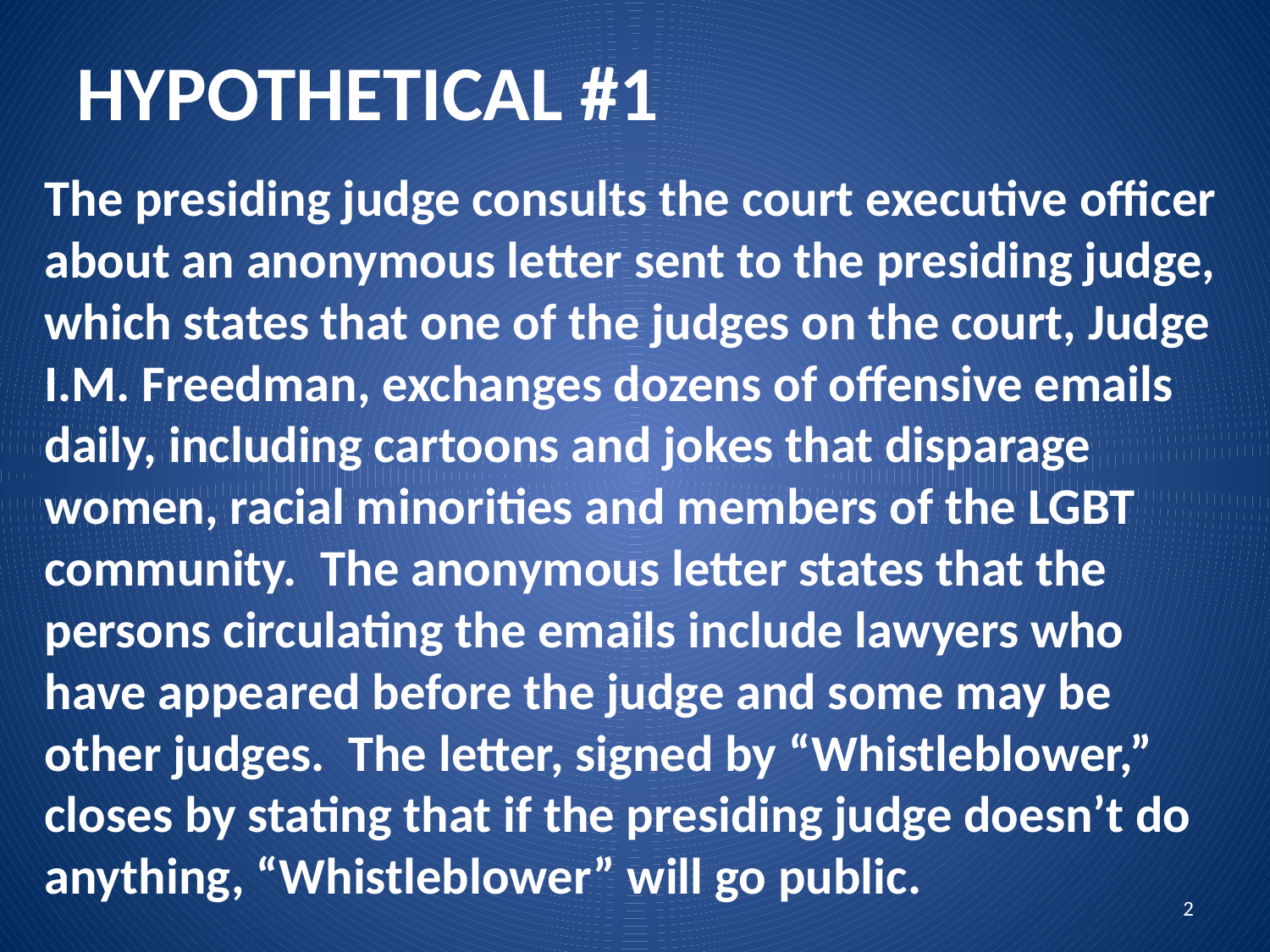

# HYPOTHETICAL #1
The presiding judge consults the court executive officer about an anonymous letter sent to the presiding judge, which states that one of the judges on the court, Judge I.M. Freedman, exchanges dozens of offensive emails daily, including cartoons and jokes that disparage women, racial minorities and members of the LGBT community.  The anonymous letter states that the persons circulating the emails include lawyers who have appeared before the judge and some may be other judges.  The letter, signed by “Whistleblower,” closes by stating that if the presiding judge doesn’t do anything, “Whistleblower” will go public.
2